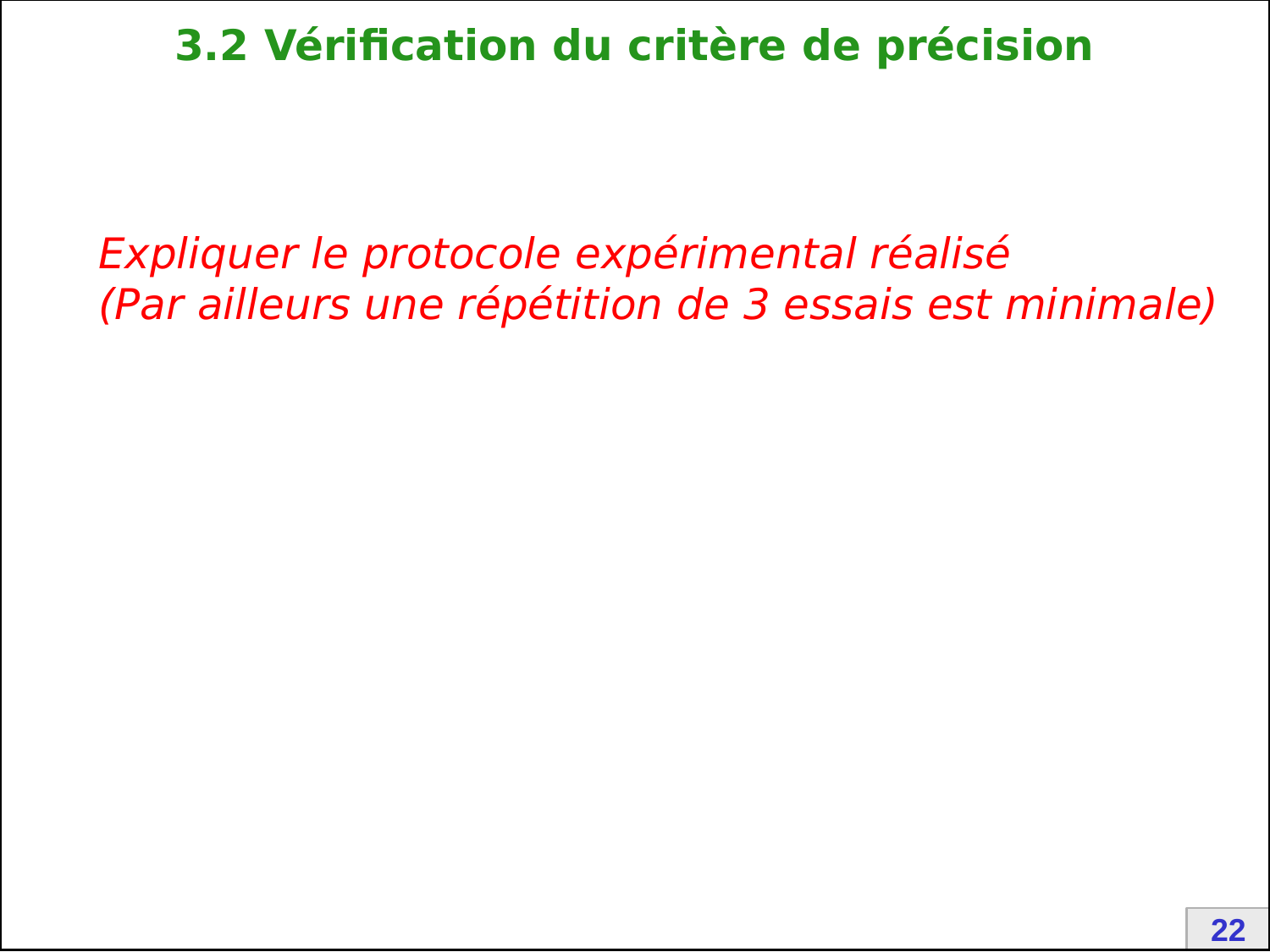

# 3.2 Vérification du critère de précision

Expliquer le protocole expérimental réalisé
(Par ailleurs une répétition de 3 essais est minimale)